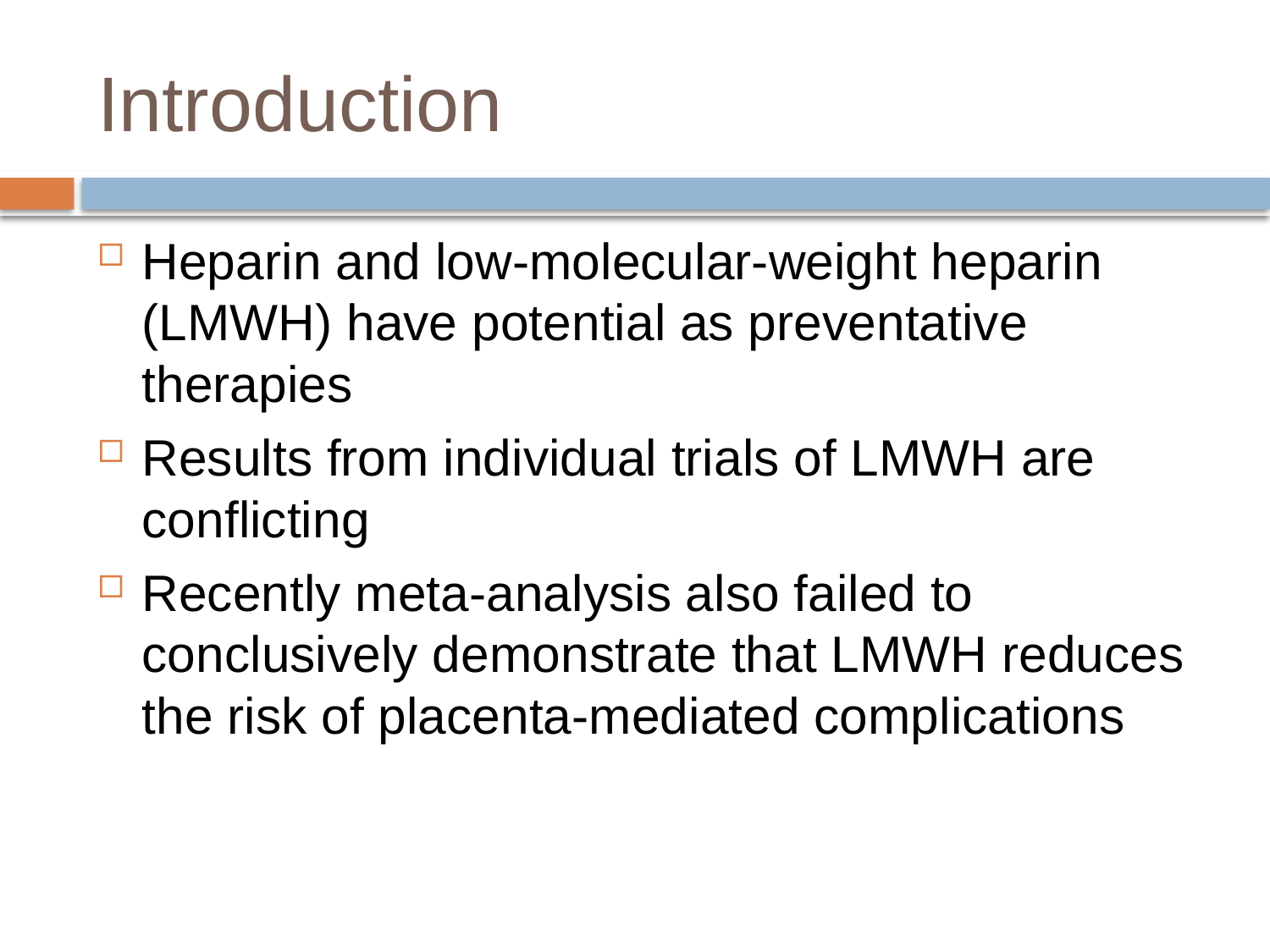

# Introduction
Heparin and low-molecular-weight heparin (LMWH) have potential as preventative therapies
Results from individual trials of LMWH are conflicting
Recently meta-analysis also failed to conclusively demonstrate that LMWH reduces the risk of placenta-mediated complications